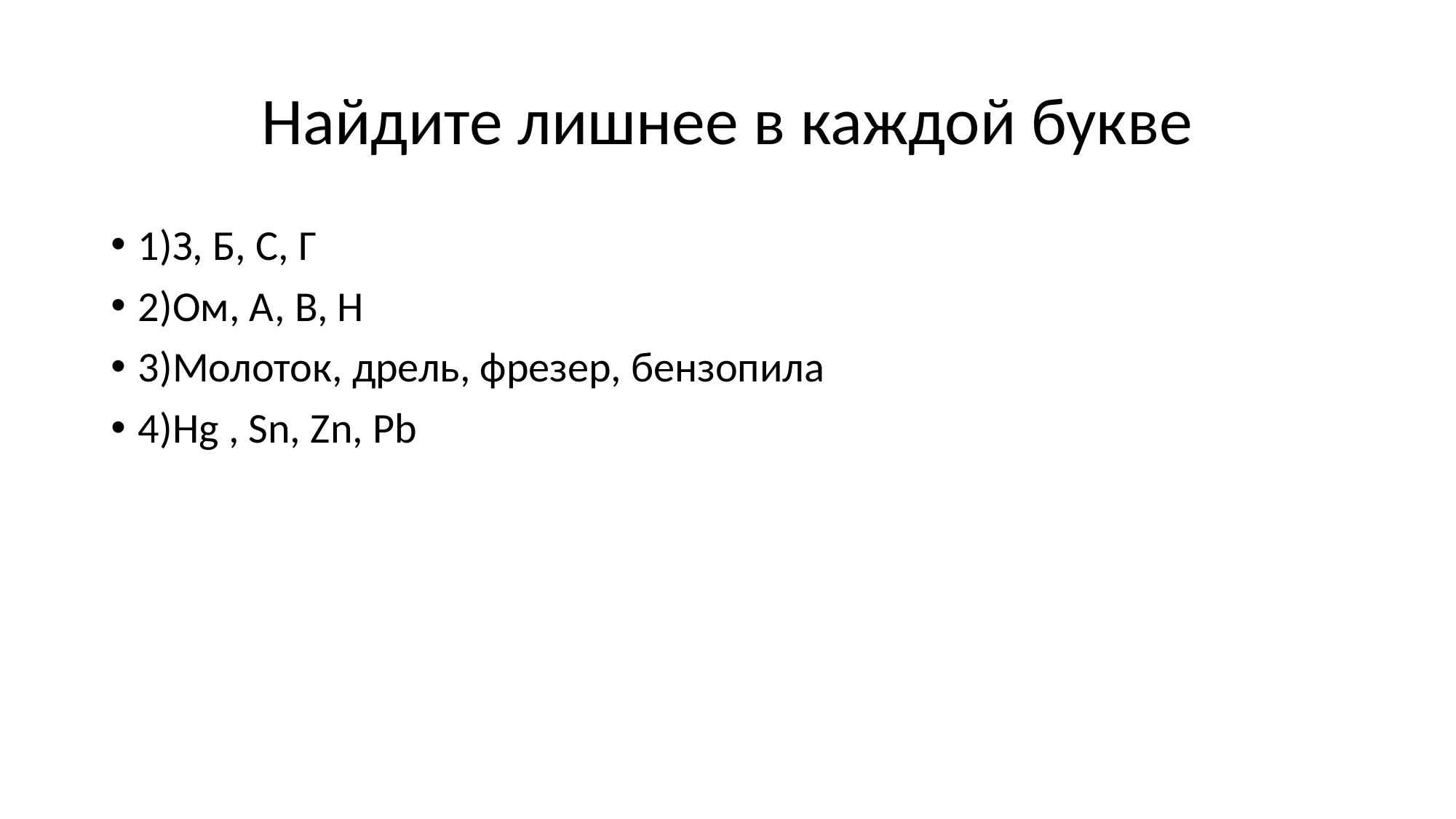

# Найдите лишнее в каждой букве
1)З, Б, С, Г
2)Ом, A, B, H
3)Молоток, дрель, фрезер, бензопила
4)Hg , Sn, Zn, Pb